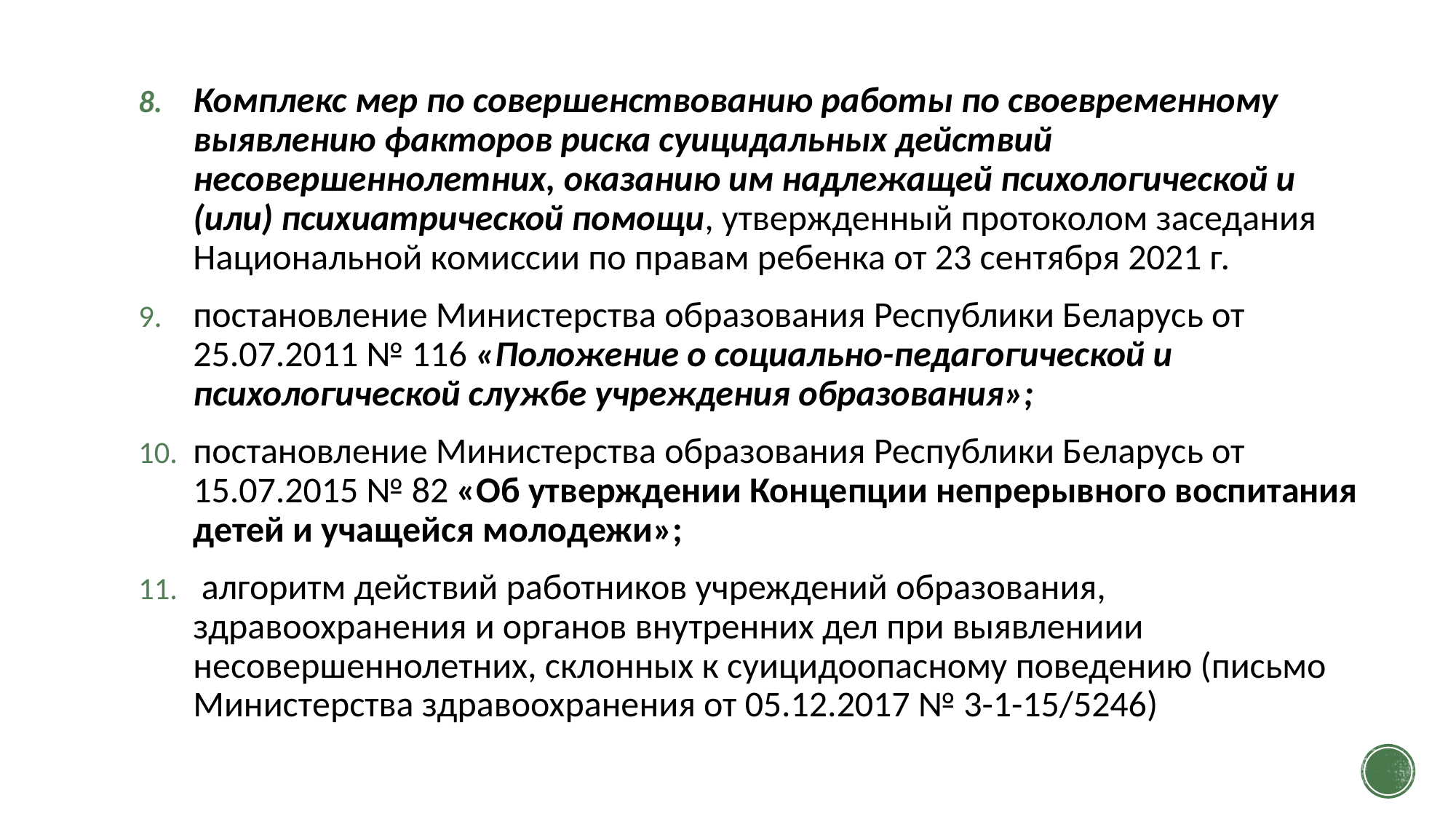

#
Комплекс мер по совершенствованию работы по своевременному выявлению факторов риска суицидальных действий несовершеннолетних, оказанию им надлежащей психологической и (или) психиатрической помощи, утвержденный протоколом заседания Национальной комиссии по правам ребенка от 23 сентября 2021 г.
постановление Министерства образования Республики Беларусь от 25.07.2011 № 116 «Положение о социально-педагогической и психологической службе учреждения образования»;
постановление Министерства образования Республики Беларусь от 15.07.2015 № 82 «Об утверждении Концепции непрерывного воспитания детей и учащейся молодежи»;
 алгоритм действий работников учреждений образования, здравоохранения и органов внутренних дел при выявлениии несовершеннолетних, склонных к суицидоопасному поведению (письмо Министерства здравоохранения от 05.12.2017 № 3-1-15/5246)